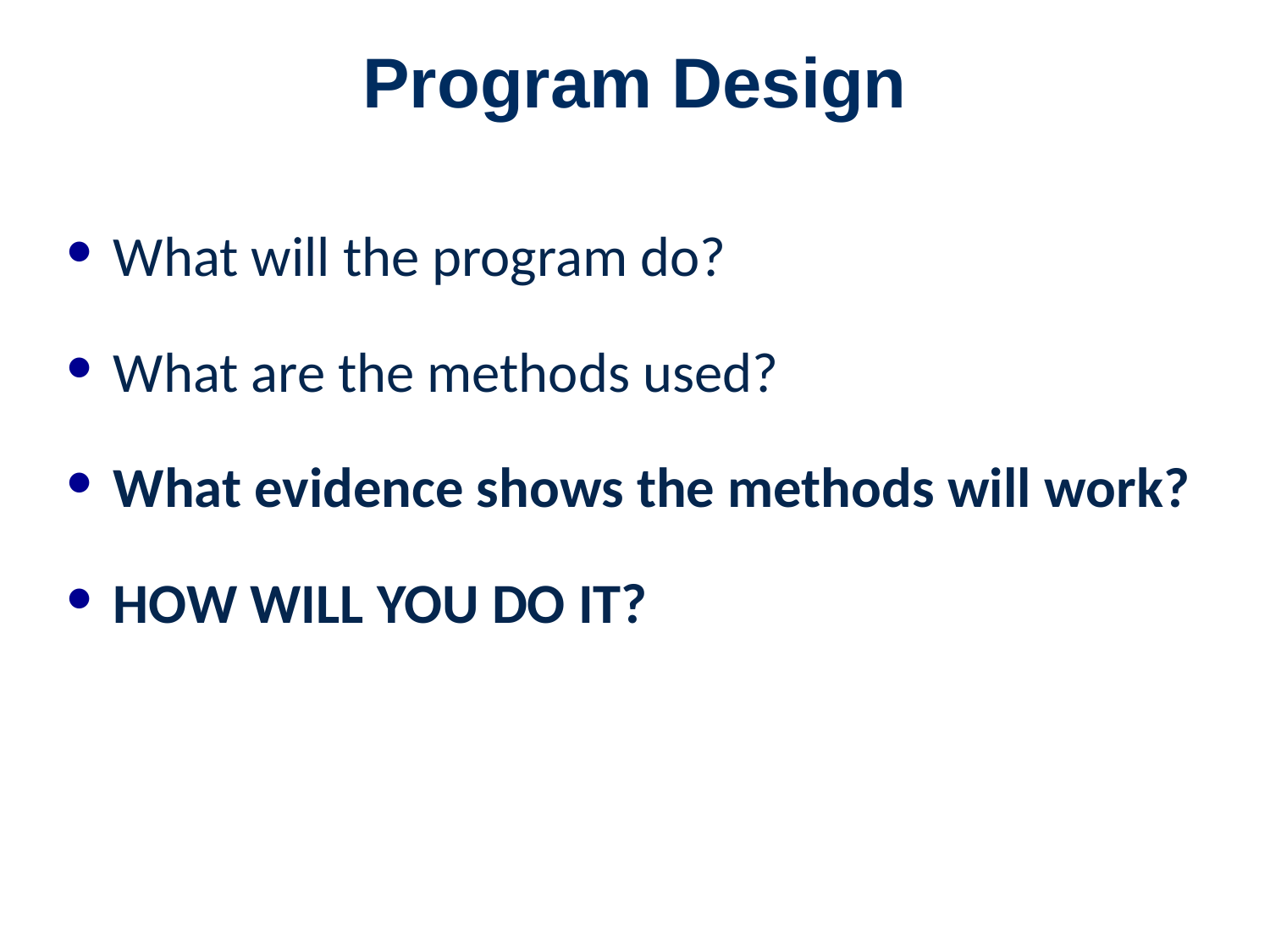

# Program Design
What will the program do?
What are the methods used?
What evidence shows the methods will work?
HOW WILL YOU DO IT?